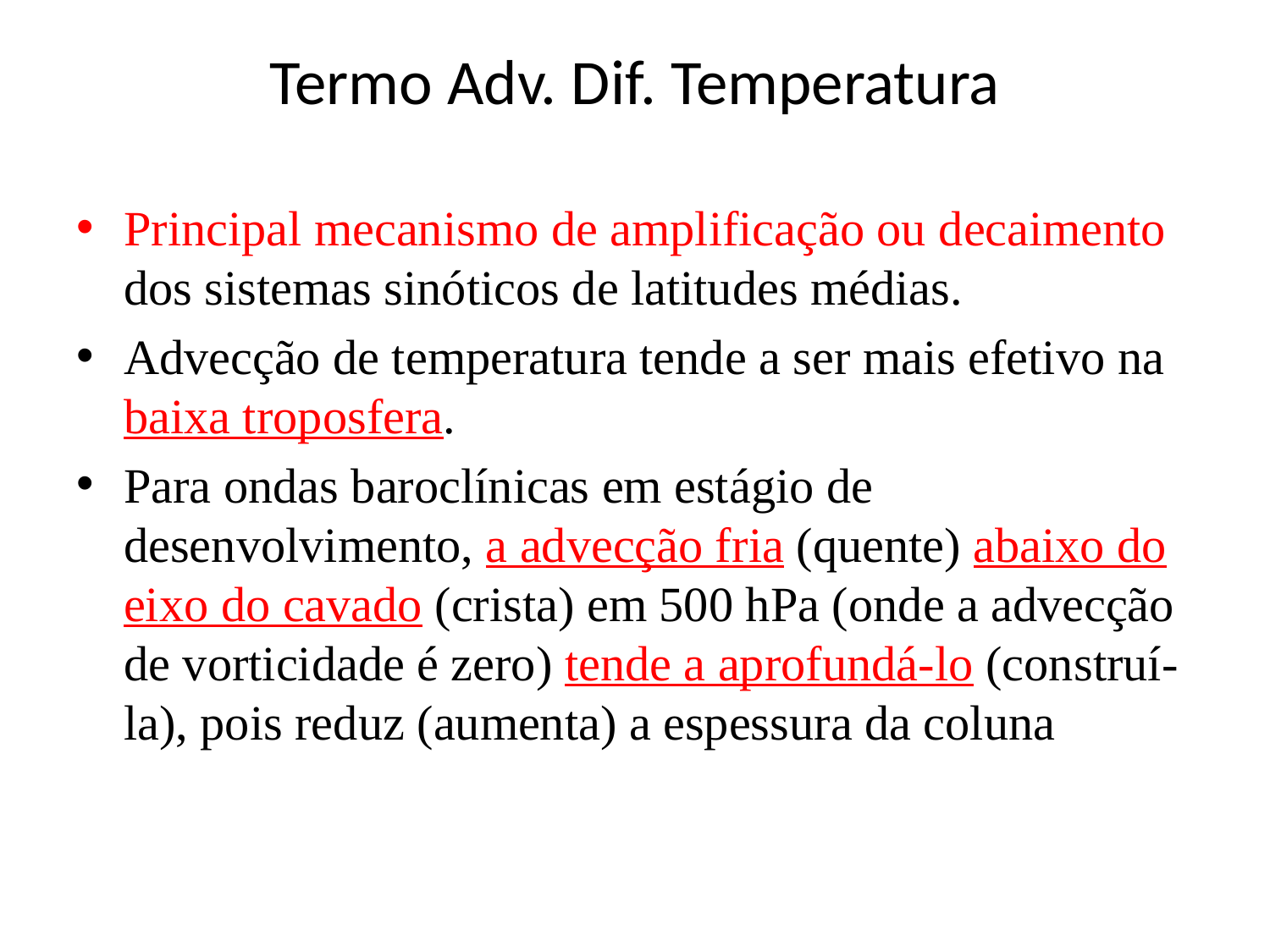

# Termo Adv. Dif. Temperatura
Principal mecanismo de amplificação ou decaimento dos sistemas sinóticos de latitudes médias.
Advecção de temperatura tende a ser mais efetivo na baixa troposfera.
Para ondas baroclínicas em estágio de desenvolvimento, a advecção fria (quente) abaixo do eixo do cavado (crista) em 500 hPa (onde a advecção de vorticidade é zero) tende a aprofundá-lo (construí-la), pois reduz (aumenta) a espessura da coluna